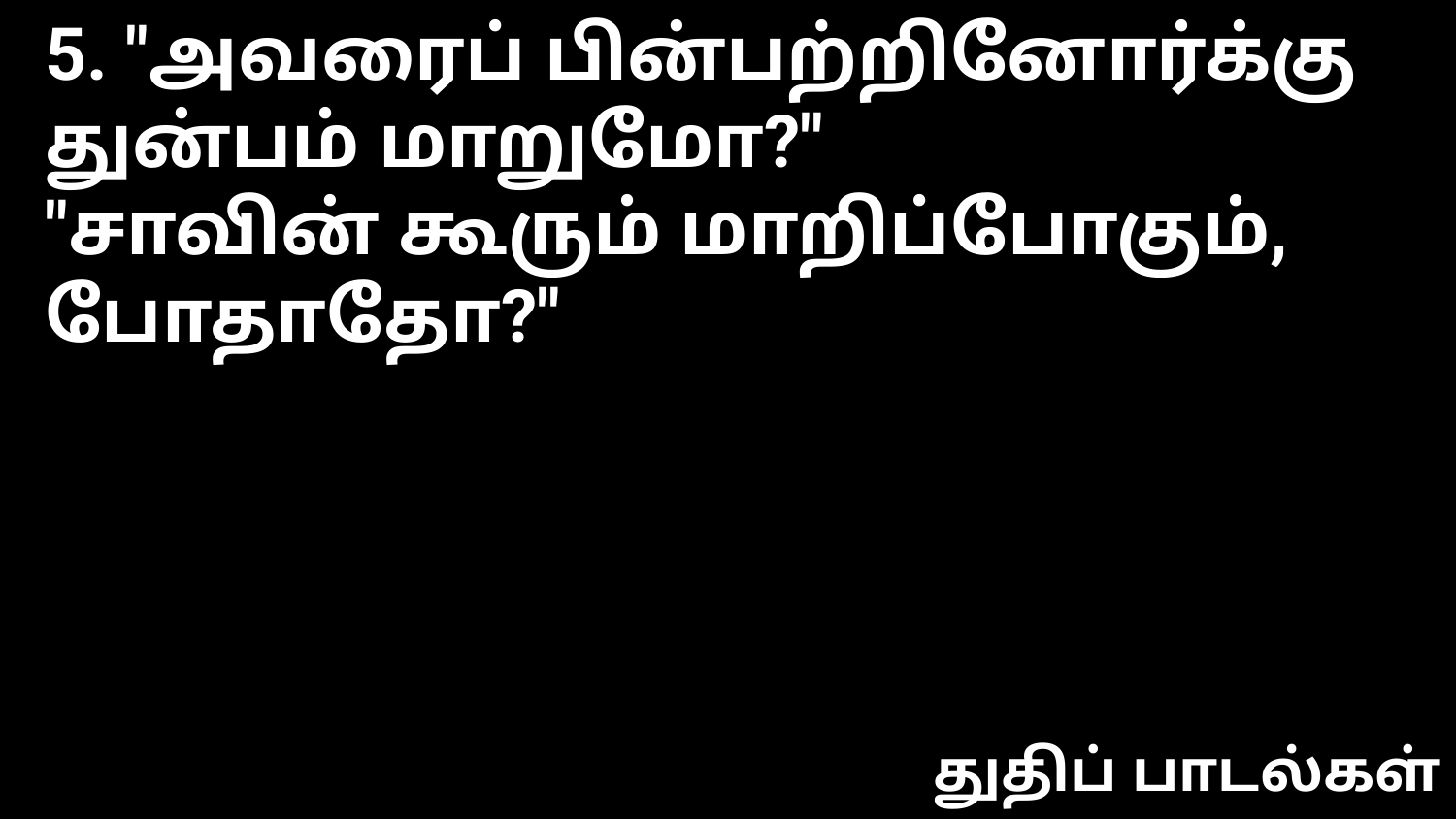

5. "அவரைப் பின்பற்றினோர்க்கு
துன்பம் மாறுமோ?"
"சாவின் கூரும் மாறிப்போகும்,
போதாதோ?"

துதிப் பாடல்கள்